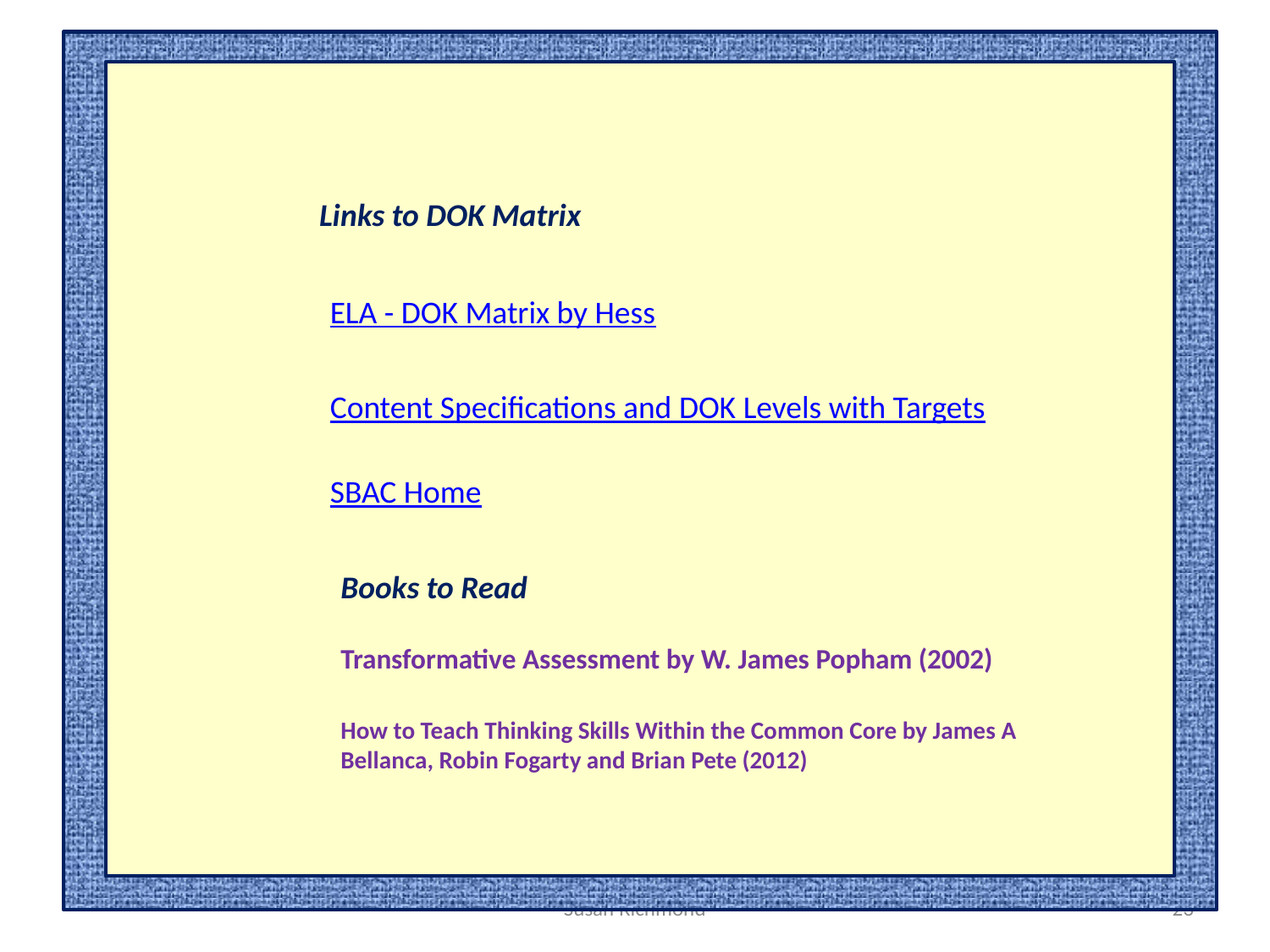

Links to DOK Matrix
ELA - DOK Matrix by Hess
Content Specifications and DOK Levels with Targets
SBAC Home
Books to Read
Transformative Assessment by W. James Popham (2002)
How to Teach Thinking Skills Within the Common Core by James A Bellanca, Robin Fogarty and Brian Pete (2012)
Susan Richmond
23